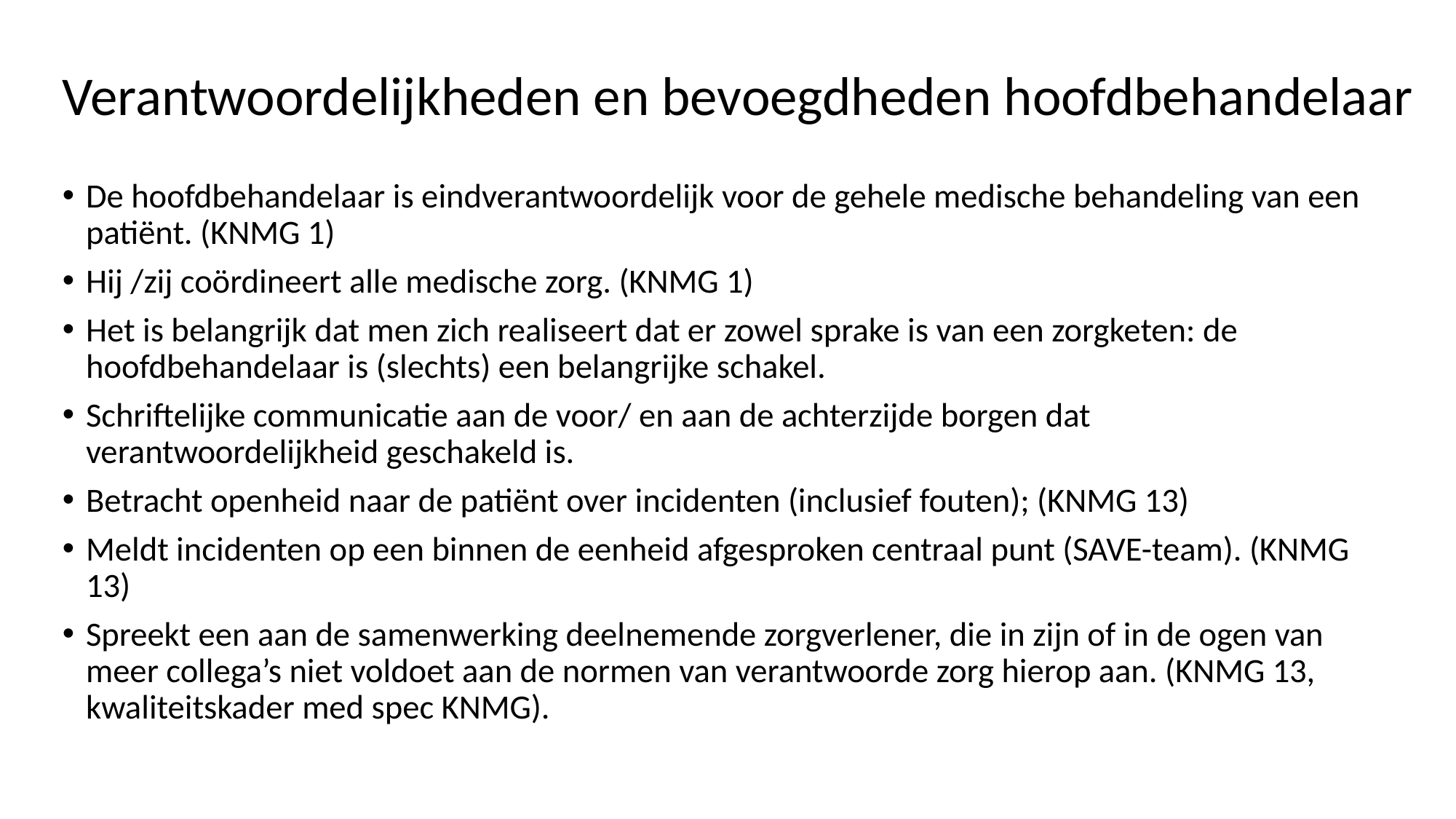

# Verantwoordelijkheden en bevoegdheden hoofdbehandelaar
De hoofdbehandelaar is eindverantwoordelijk voor de gehele medische behandeling van een patiënt. (KNMG 1)
Hij /zij coördineert alle medische zorg. (KNMG 1)
Het is belangrijk dat men zich realiseert dat er zowel sprake is van een zorgketen: de hoofdbehandelaar is (slechts) een belangrijke schakel.
Schriftelijke communicatie aan de voor/ en aan de achterzijde borgen dat verantwoordelijkheid geschakeld is.
Betracht openheid naar de patiënt over incidenten (inclusief fouten); (KNMG 13)
Meldt incidenten op een binnen de eenheid afgesproken centraal punt (SAVE-team). (KNMG 13)
Spreekt een aan de samenwerking deelnemende zorgverlener, die in zijn of in de ogen van meer collega’s niet voldoet aan de normen van verantwoorde zorg hierop aan. (KNMG 13, kwaliteitskader med spec KNMG).